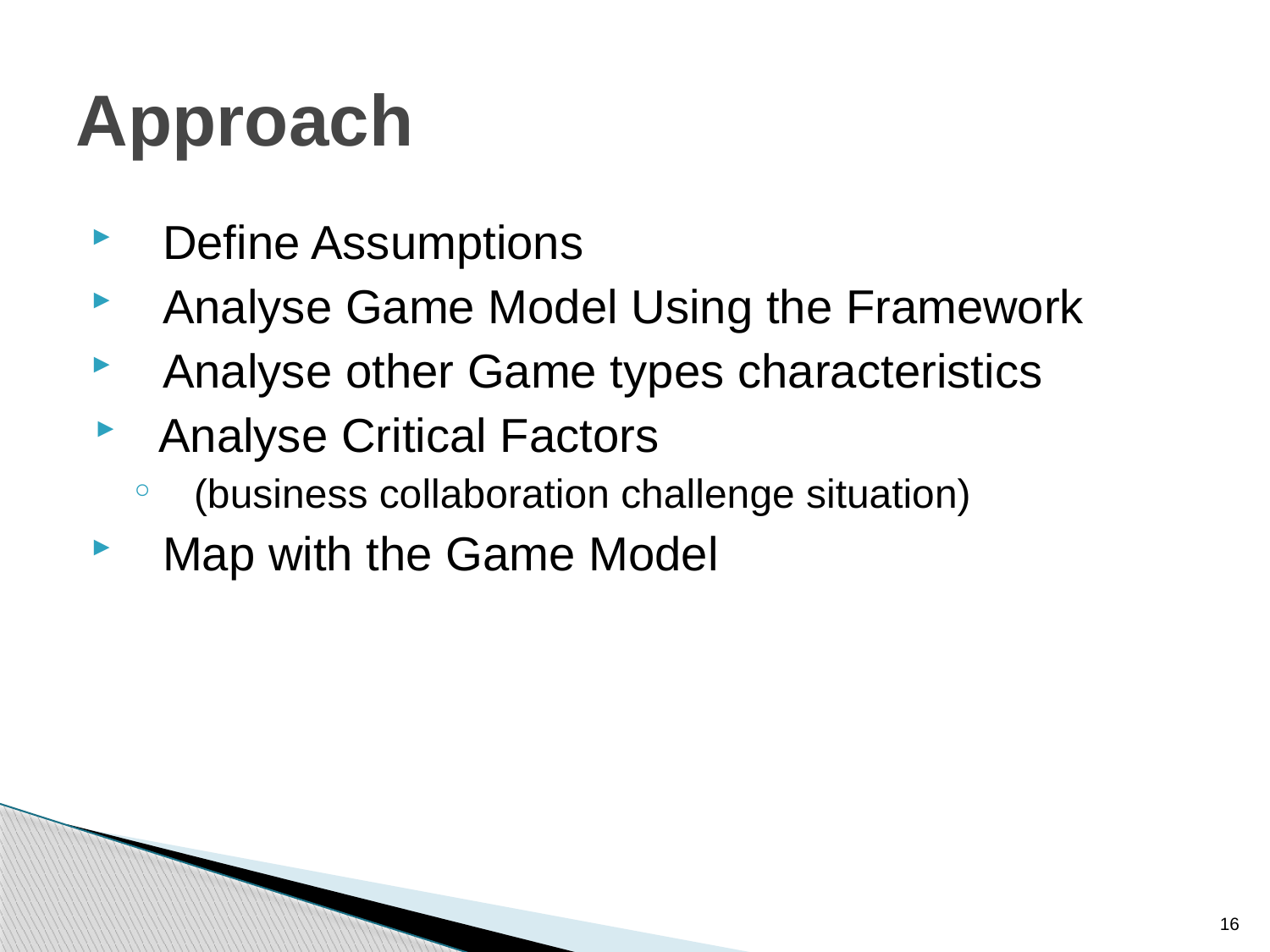

# Approach
Define Assumptions
Analyse Game Model Using the Framework
Analyse other Game types characteristics
Analyse Critical Factors
(business collaboration challenge situation)
Map with the Game Model
16